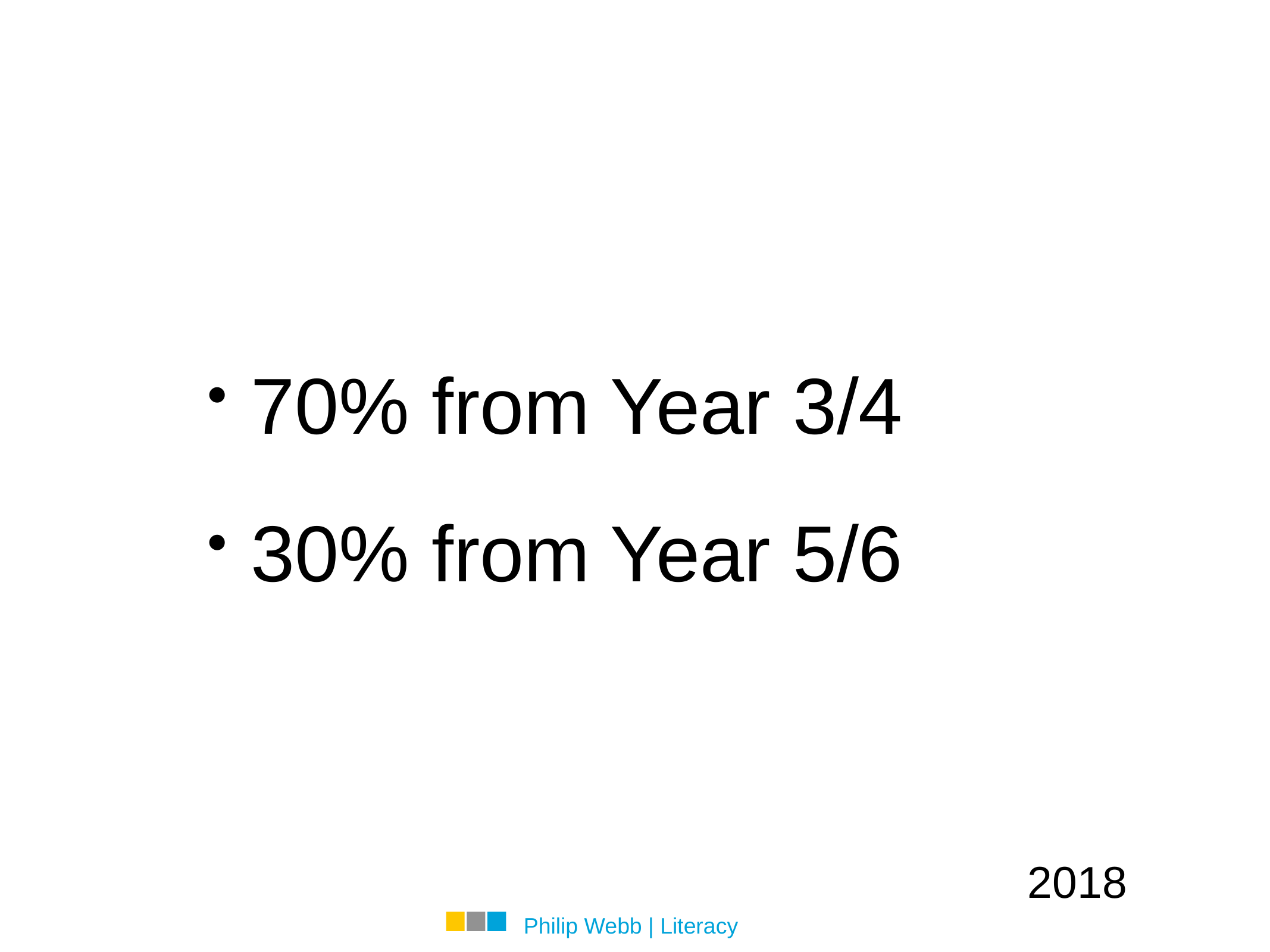

70% from Year 3/4
30% from Year 5/6
2018